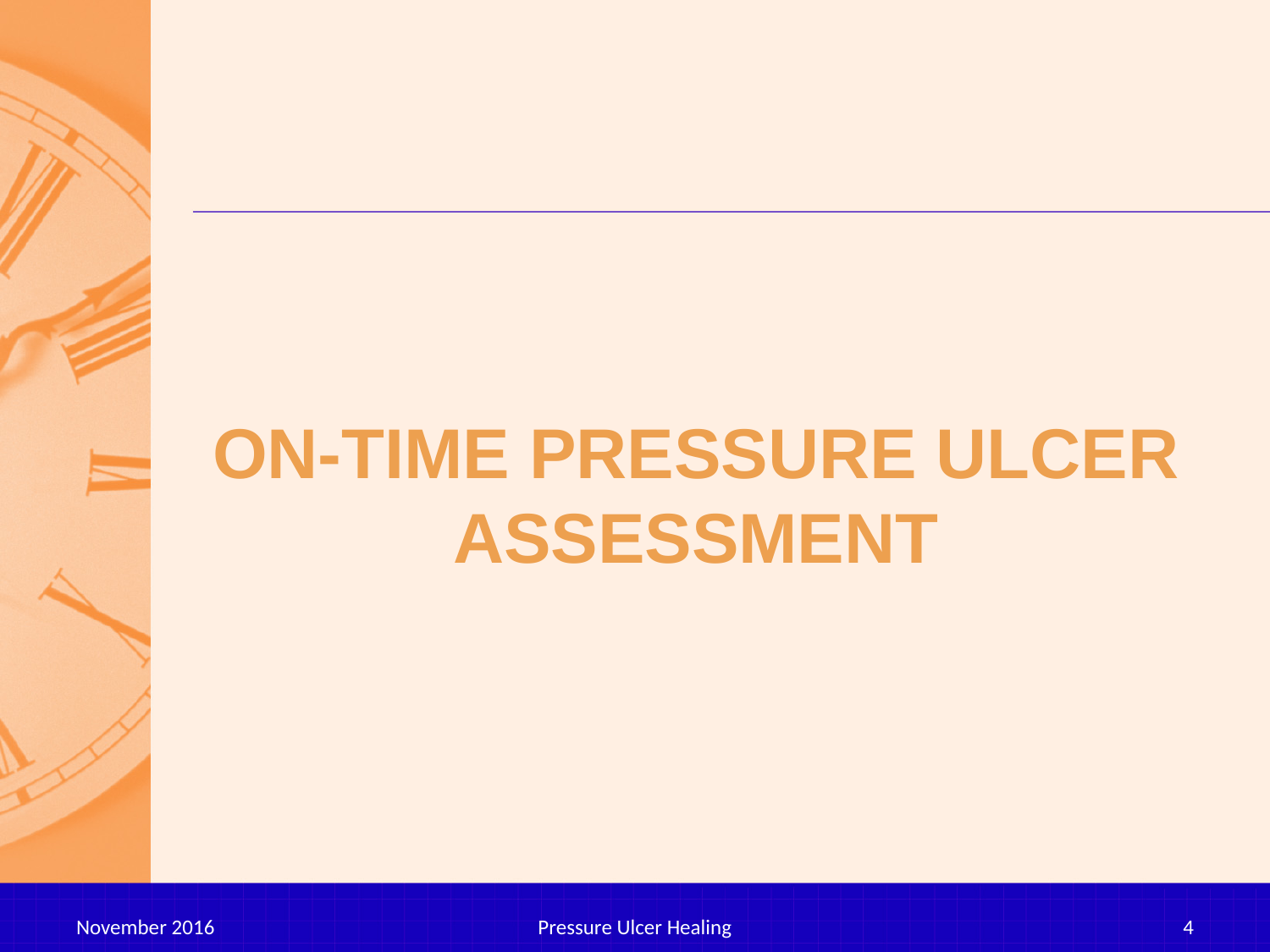

# ON-TIME PRESSURE ULCER ASSESSMENT
November 2016
Pressure Ulcer Healing
4